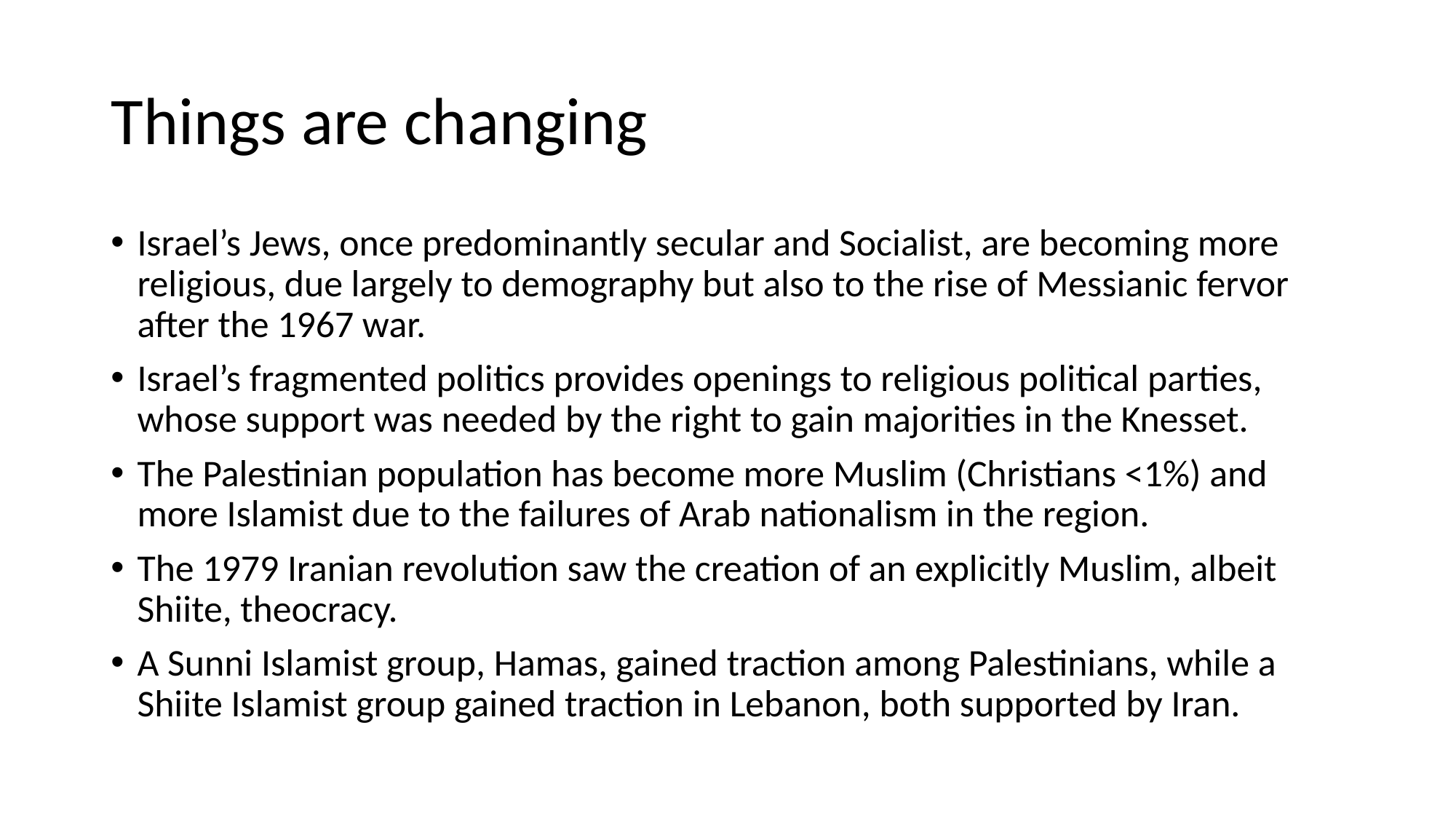

# Things are changing
Israel’s Jews, once predominantly secular and Socialist, are becoming more religious, due largely to demography but also to the rise of Messianic fervor after the 1967 war.
Israel’s fragmented politics provides openings to religious political parties, whose support was needed by the right to gain majorities in the Knesset.
The Palestinian population has become more Muslim (Christians <1%) and more Islamist due to the failures of Arab nationalism in the region.
The 1979 Iranian revolution saw the creation of an explicitly Muslim, albeit Shiite, theocracy.
A Sunni Islamist group, Hamas, gained traction among Palestinians, while a Shiite Islamist group gained traction in Lebanon, both supported by Iran.